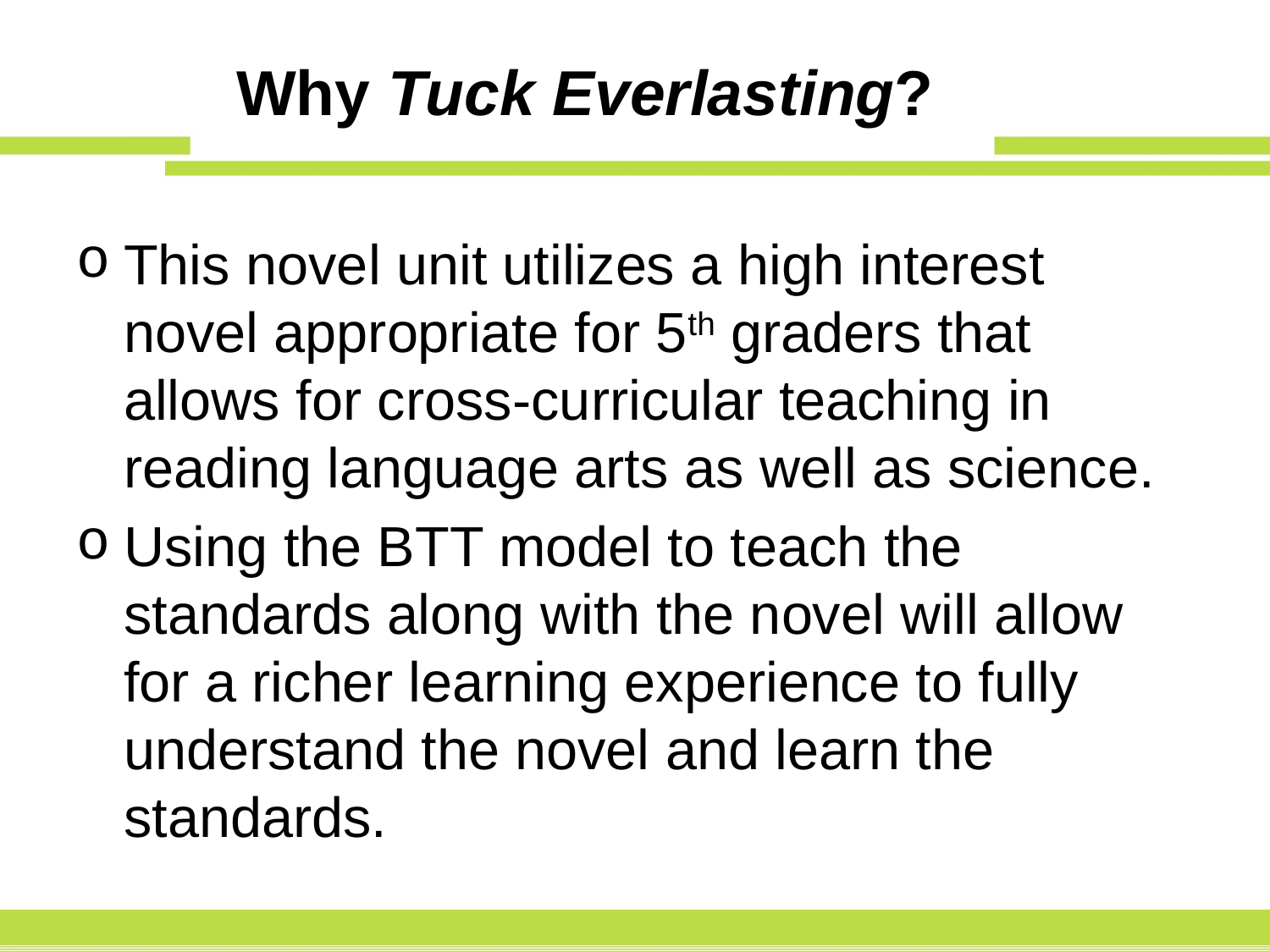

# Why Tuck Everlasting?
This novel unit utilizes a high interest novel appropriate for 5th graders that allows for cross-curricular teaching in reading language arts as well as science.
Using the BTT model to teach the standards along with the novel will allow for a richer learning experience to fully understand the novel and learn the standards.